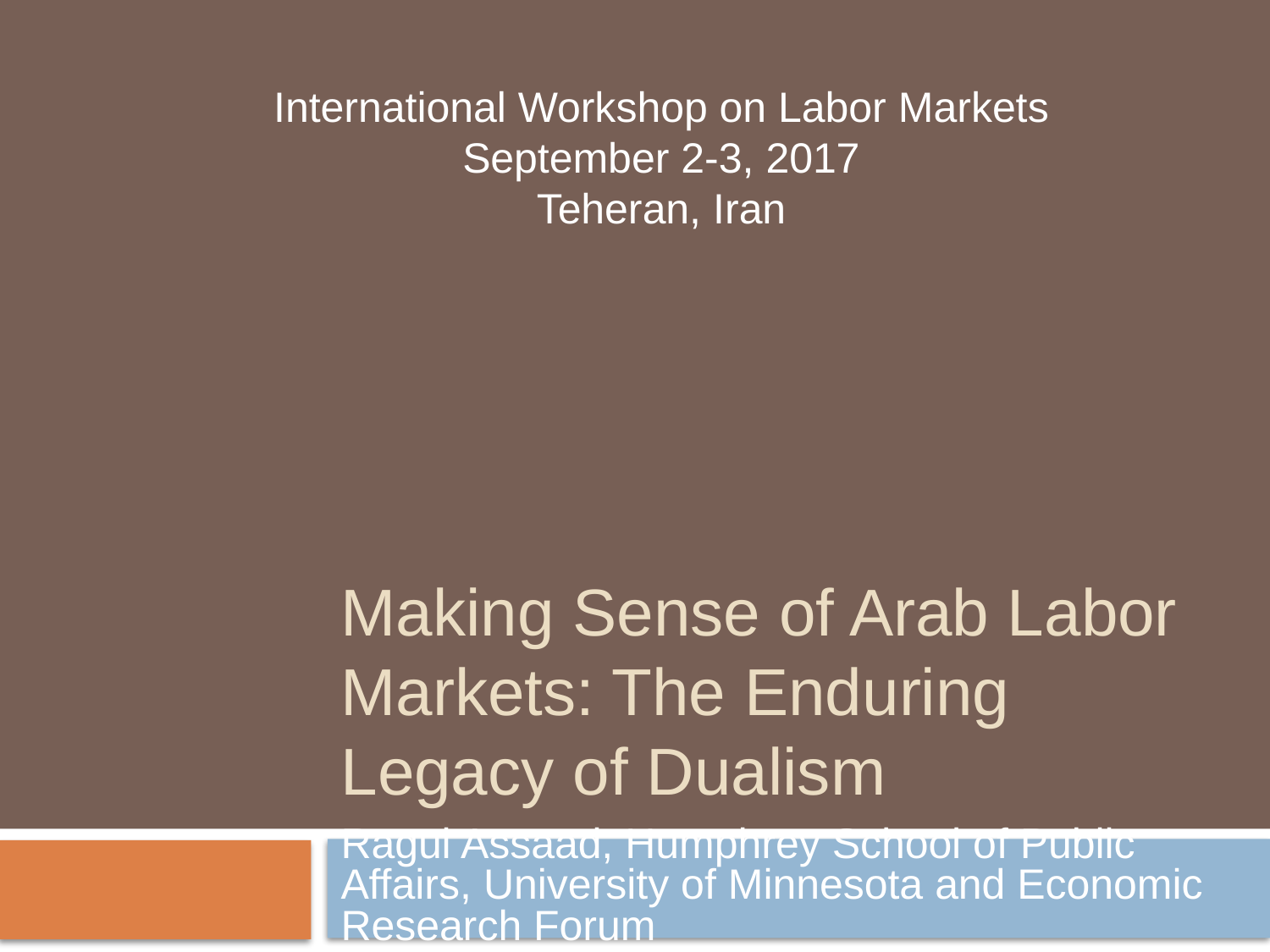

International Workshop on Labor Markets
September 2-3, 2017
Teheran, Iran
# Making Sense of Arab Labor Markets: The Enduring Legacy of Dualism
Ragui Assaad, Humphrey School of Public Affairs, University of Minnesota and Economic Research Forum